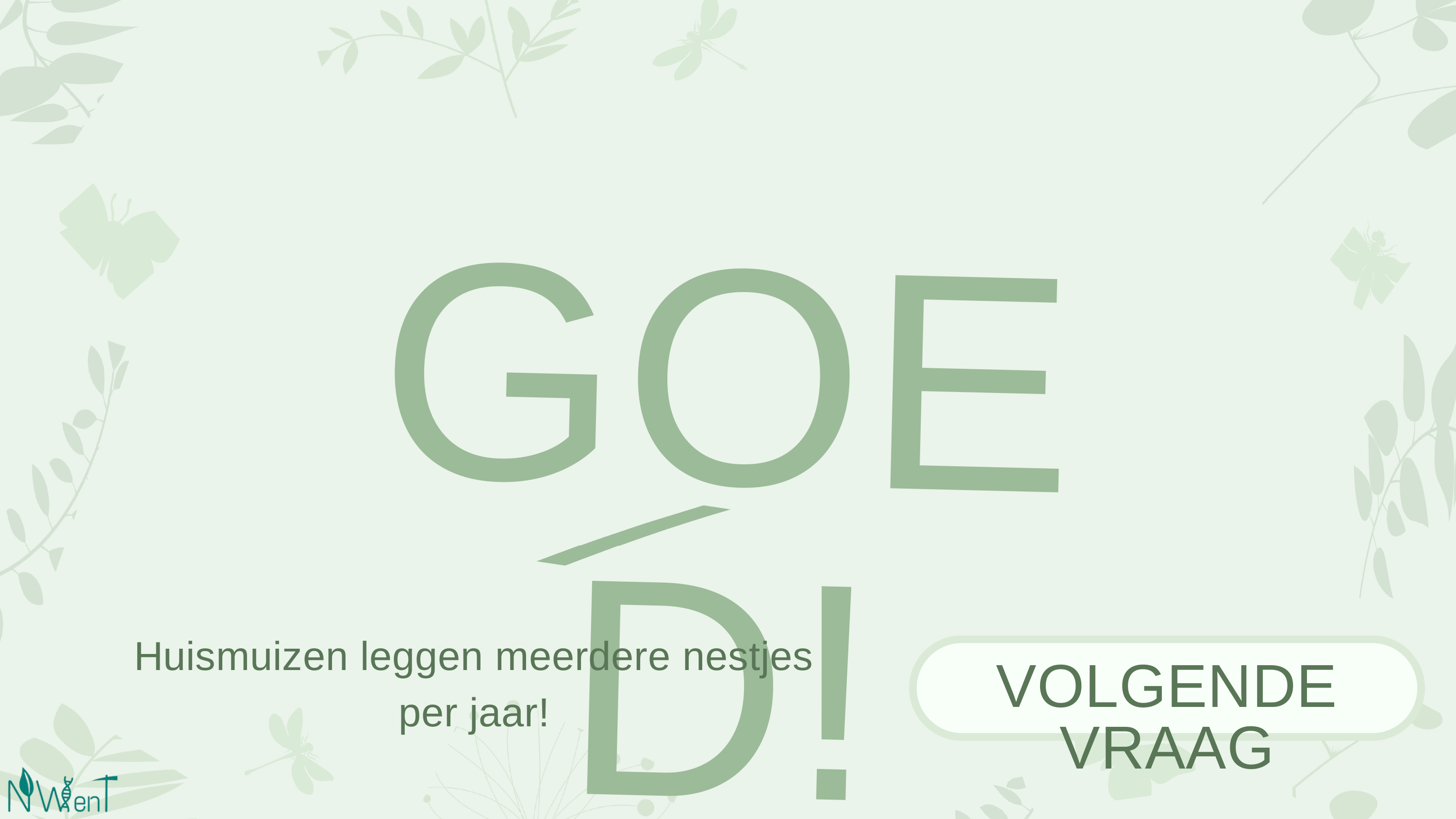

GOED!

Huismuizen leggen meerdere nestjes per jaar!

VOLGENDE VRAAG